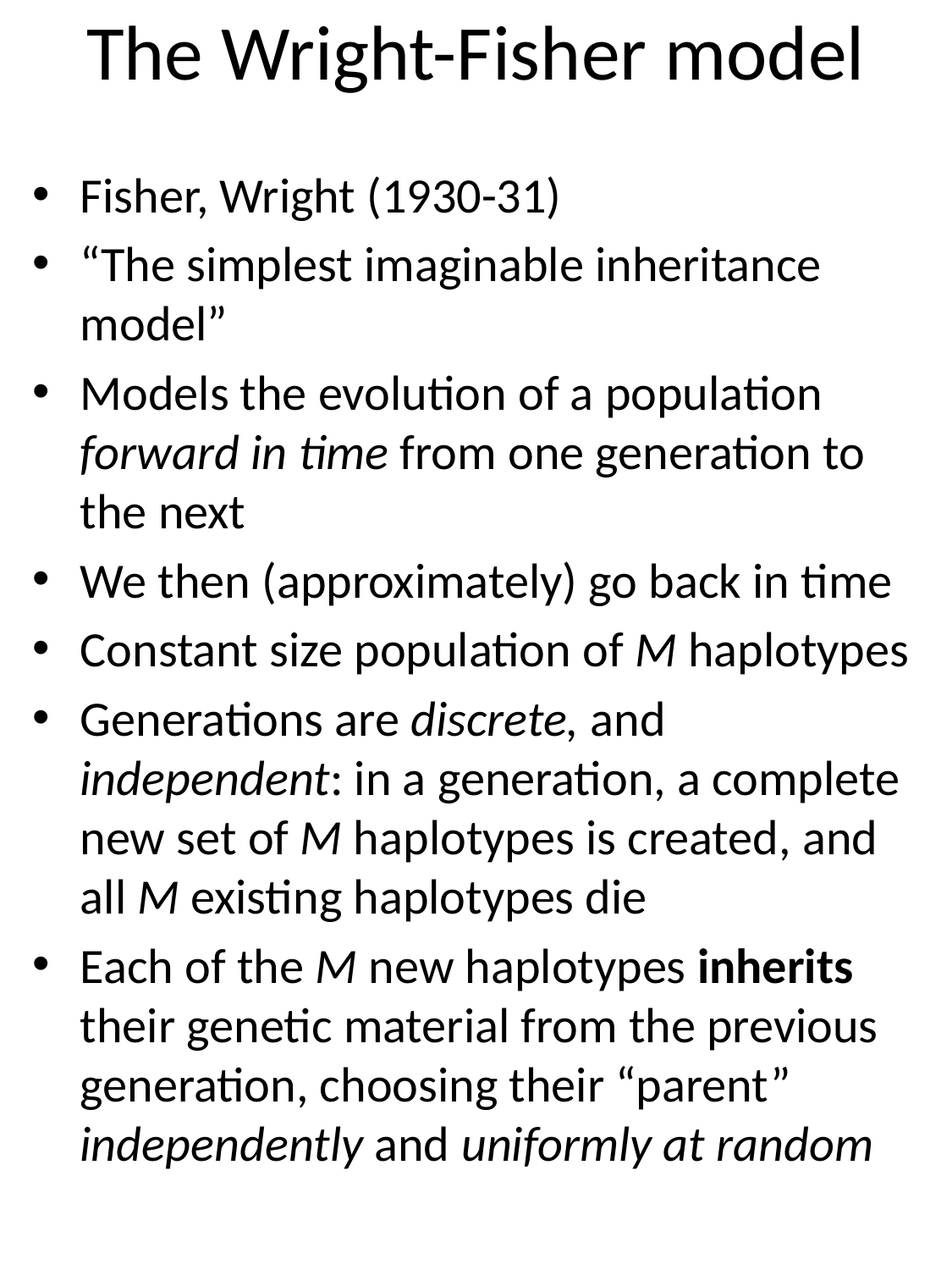

# The Wright-Fisher model
Fisher, Wright (1930-31)
“The simplest imaginable inheritance model”
Models the evolution of a population forward in time from one generation to the next
We then (approximately) go back in time
Constant size population of M haplotypes
Generations are discrete, and independent: in a generation, a complete new set of M haplotypes is created, and all M existing haplotypes die
Each of the M new haplotypes inherits their genetic material from the previous generation, choosing their “parent” independently and uniformly at random